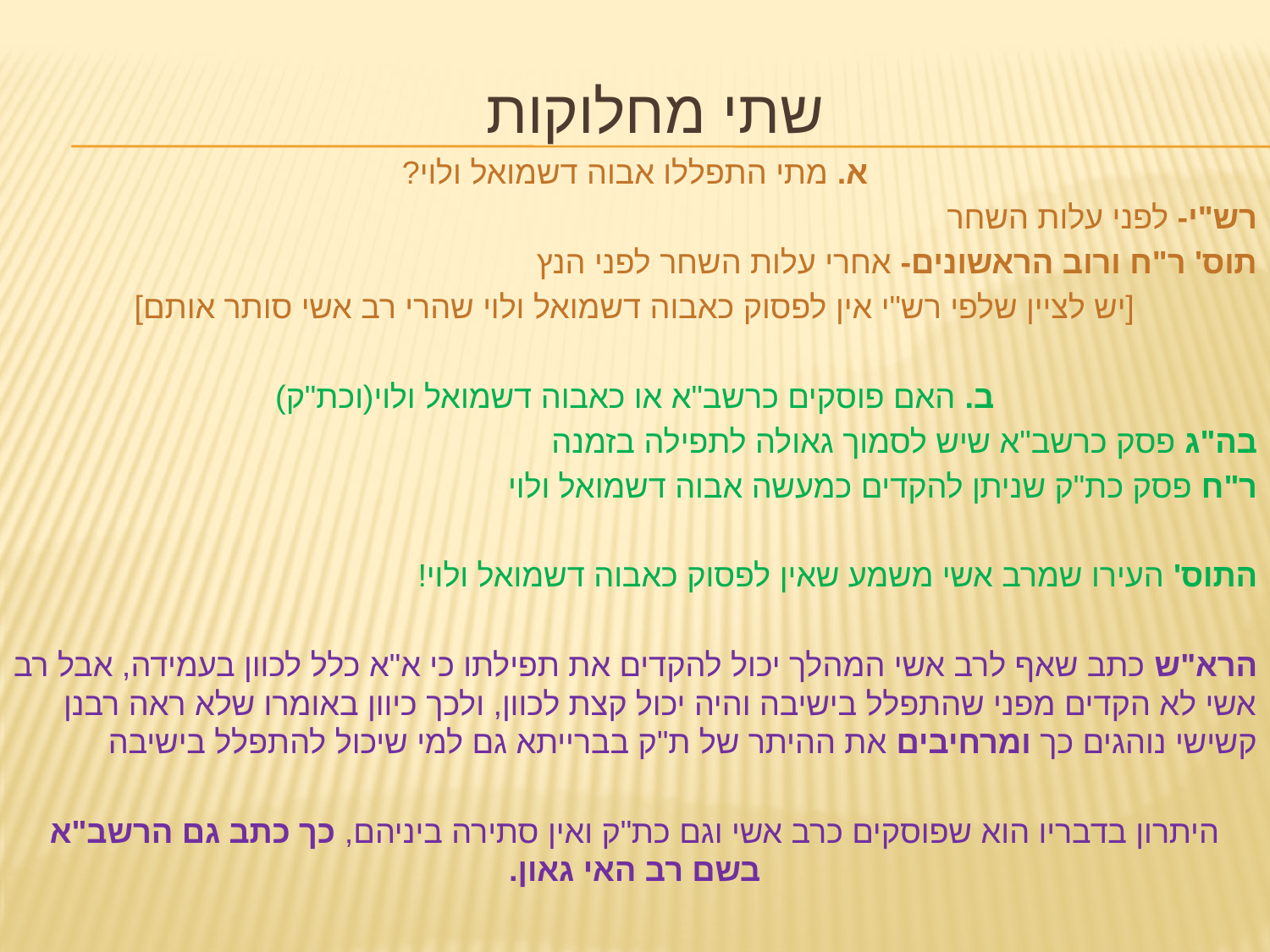

שתי מחלוקות
א. מתי התפללו אבוה דשמואל ולוי?
רש"י- לפני עלות השחר
תוס' ר"ח ורוב הראשונים- אחרי עלות השחר לפני הנץ
[יש לציין שלפי רש"י אין לפסוק כאבוה דשמואל ולוי שהרי רב אשי סותר אותם]

ב. האם פוסקים כרשב"א או כאבוה דשמואל ולוי(וכת"ק)
בה"ג פסק כרשב"א שיש לסמוך גאולה לתפילה בזמנה
ר"ח פסק כת"ק שניתן להקדים כמעשה אבוה דשמואל ולוי

התוס' העירו שמרב אשי משמע שאין לפסוק כאבוה דשמואל ולוי!

הרא"ש כתב שאף לרב אשי המהלך יכול להקדים את תפילתו כי א"א כלל לכוון בעמידה, אבל רב אשי לא הקדים מפני שהתפלל בישיבה והיה יכול קצת לכוון, ולכך כיוון באומרו שלא ראה רבנן קשישי נוהגים כך ומרחיבים את ההיתר של ת"ק בברייתא גם למי שיכול להתפלל בישיבה

היתרון בדבריו הוא שפוסקים כרב אשי וגם כת"ק ואין סתירה ביניהם, כך כתב גם הרשב"א בשם רב האי גאון.